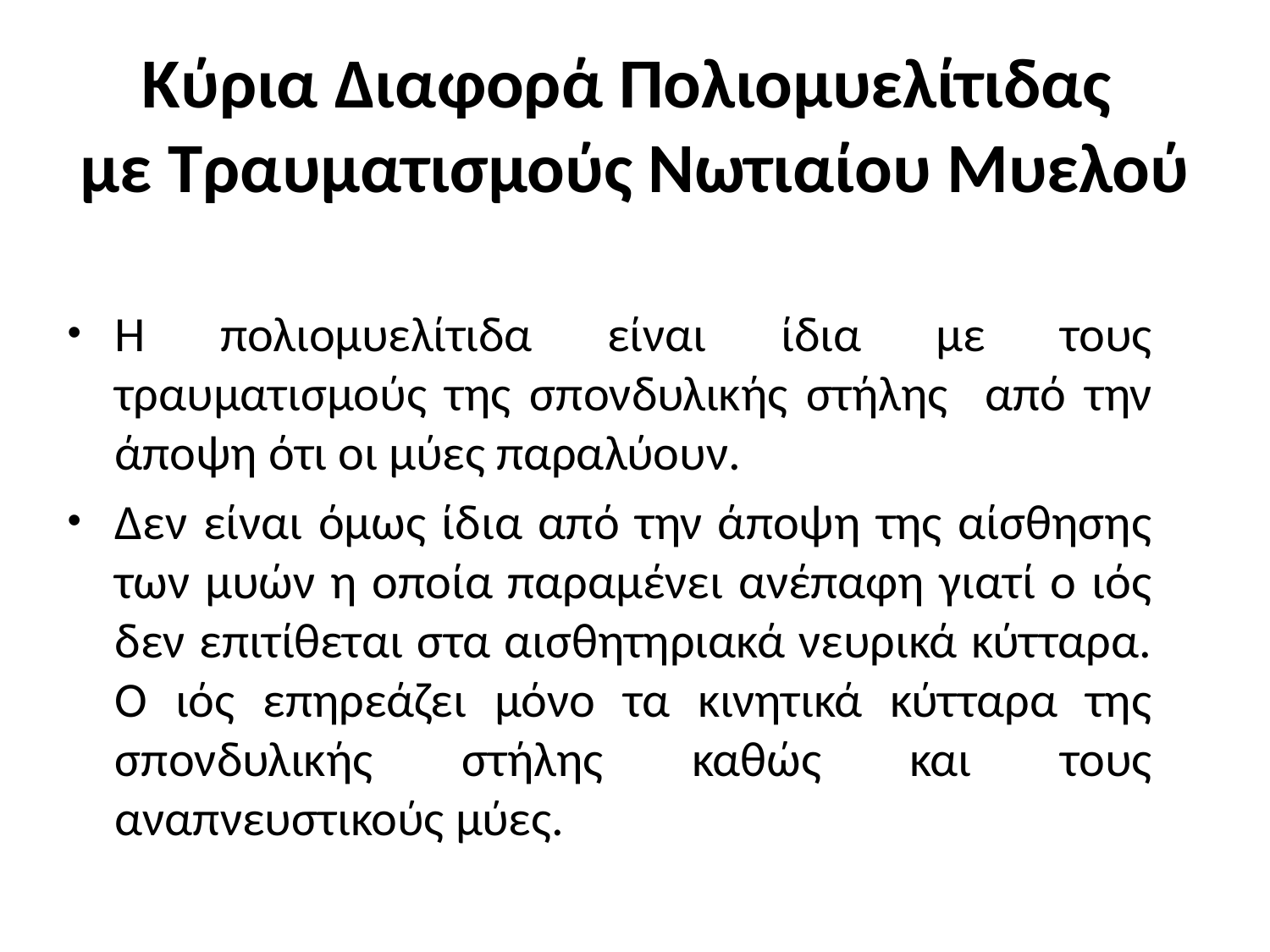

Κύρια Διαφορά Πολιομυελίτιδας
με Τραυματισμούς Νωτιαίου Μυελού
Η πολιομυελίτιδα είναι ίδια με τους τραυματισμούς της σπονδυλικής στήλης  από την άποψη ότι οι μύες παραλύουν.
Δεν είναι όμως ίδια από την άποψη της αίσθησης των μυών η οποία παραμένει ανέπαφη γιατί ο ιός δεν επιτίθεται στα αισθητηριακά νευρικά κύτταρα. Ο ιός επηρεάζει μόνο τα κινητικά κύτταρα της σπονδυλικής στήλης καθώς και τους αναπνευστικούς μύες.